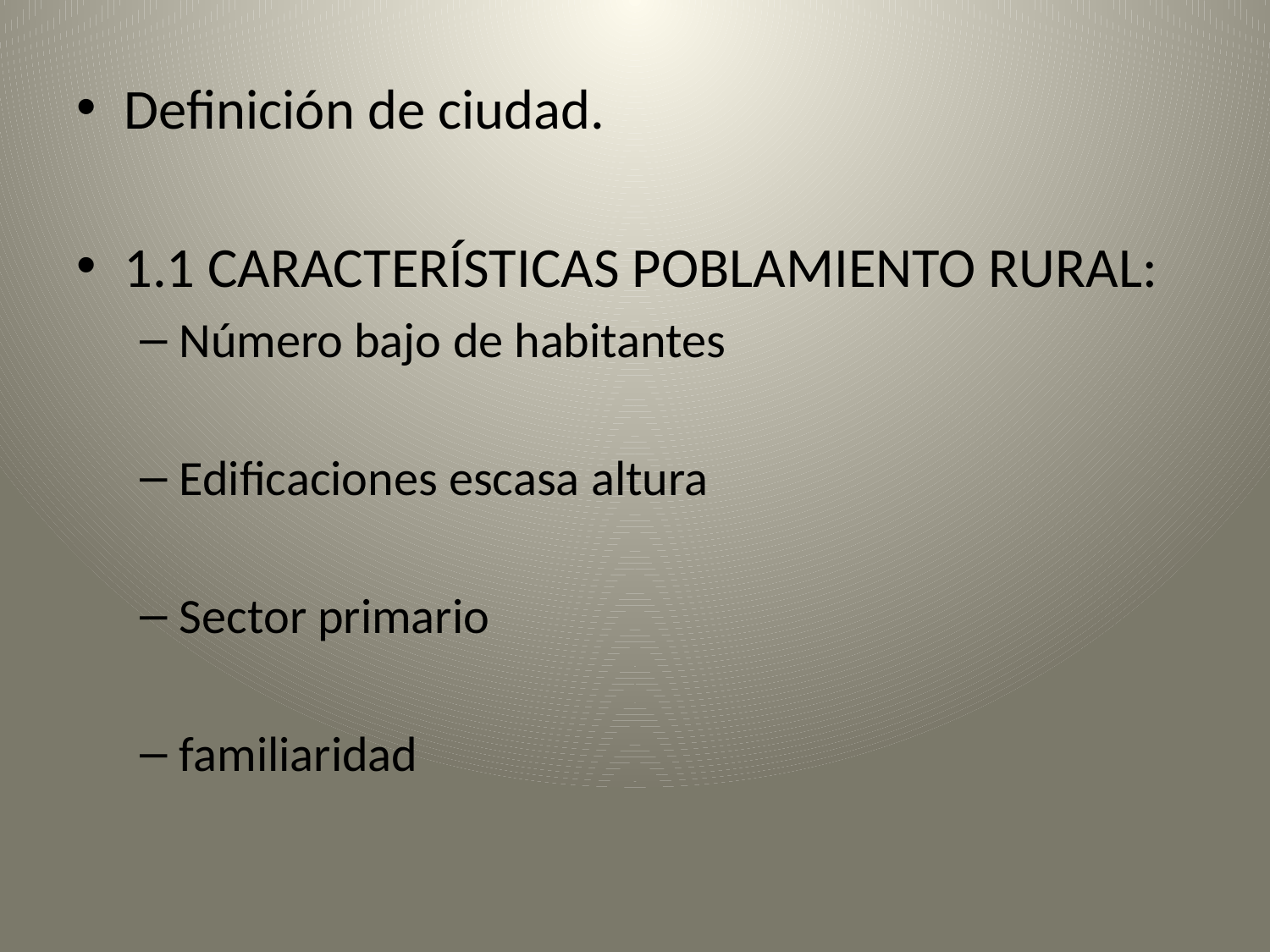

#
Definición de ciudad.

1.1 CARACTERÍSTICAS POBLAMIENTO RURAL:
Número bajo de habitantes

Edificaciones escasa altura

Sector primario

familiaridad